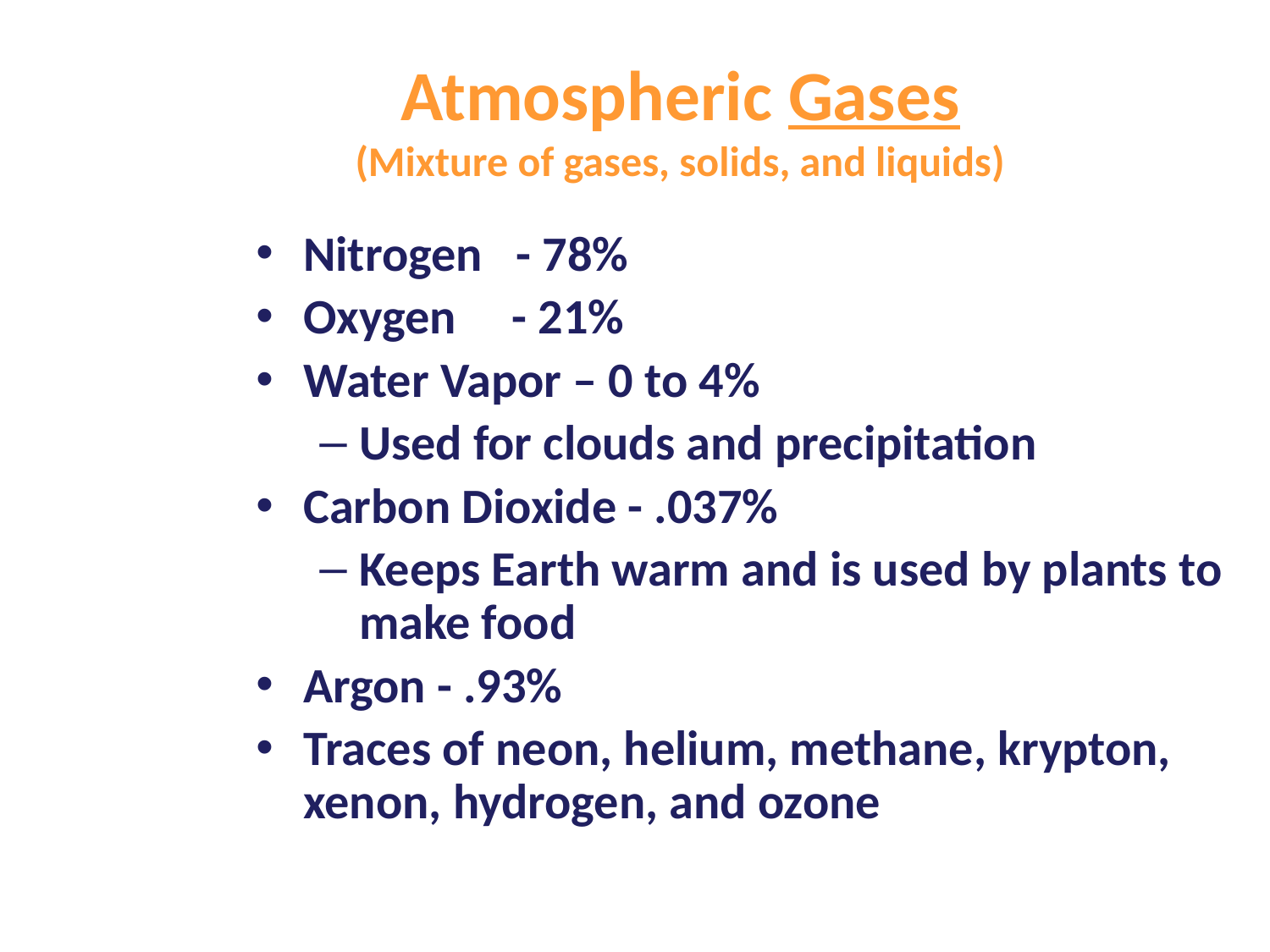

# Atmospheric Gases (Mixture of gases, solids, and liquids)
Nitrogen   - 78%
Oxygen     - 21%
Water Vapor – 0 to 4%
Used for clouds and precipitation
Carbon Dioxide - .037%
Keeps Earth warm and is used by plants to make food
Argon - .93%
Traces of neon, helium, methane, krypton, xenon, hydrogen, and ozone